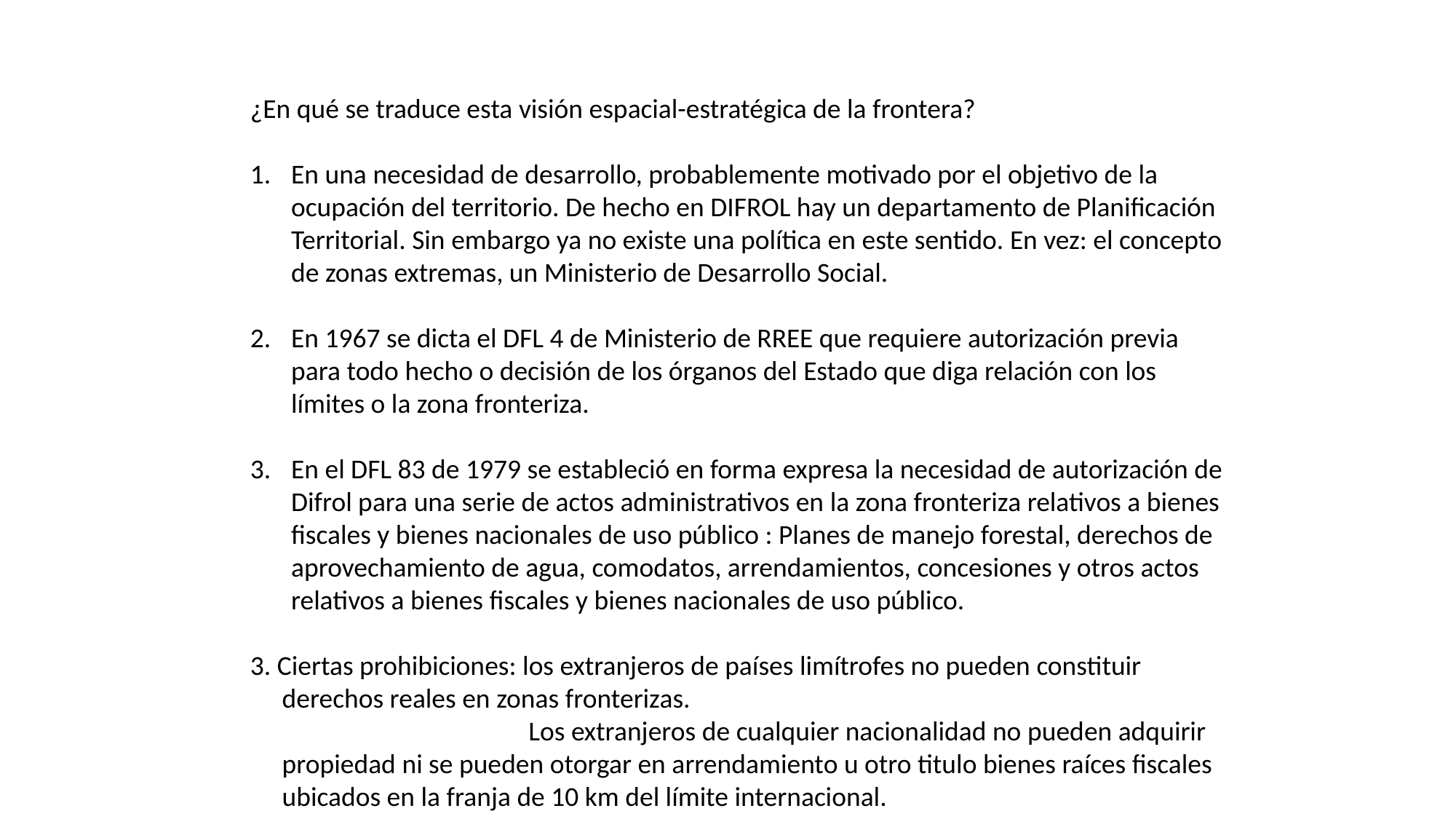

¿En qué se traduce esta visión espacial-estratégica de la frontera?

En una necesidad de desarrollo, probablemente motivado por el objetivo de la ocupación del territorio. De hecho en DIFROL hay un departamento de Planificación Territorial. Sin embargo ya no existe una política en este sentido. En vez: el concepto de zonas extremas, un Ministerio de Desarrollo Social.

En 1967 se dicta el DFL 4 de Ministerio de RREE que requiere autorización previa para todo hecho o decisión de los órganos del Estado que diga relación con los límites o la zona fronteriza.

En el DFL 83 de 1979 se estableció en forma expresa la necesidad de autorización de Difrol para una serie de actos administrativos en la zona fronteriza relativos a bienes fiscales y bienes nacionales de uso público : Planes de manejo forestal, derechos de aprovechamiento de agua, comodatos, arrendamientos, concesiones y otros actos relativos a bienes fiscales y bienes nacionales de uso público.

3. Ciertas prohibiciones: los extranjeros de países limítrofes no pueden constituir derechos reales en zonas fronterizas.
                                             Los extranjeros de cualquier nacionalidad no pueden adquirir propiedad ni se pueden otorgar en arrendamiento u otro titulo bienes raíces fiscales ubicados en la franja de 10 km del límite internacional.